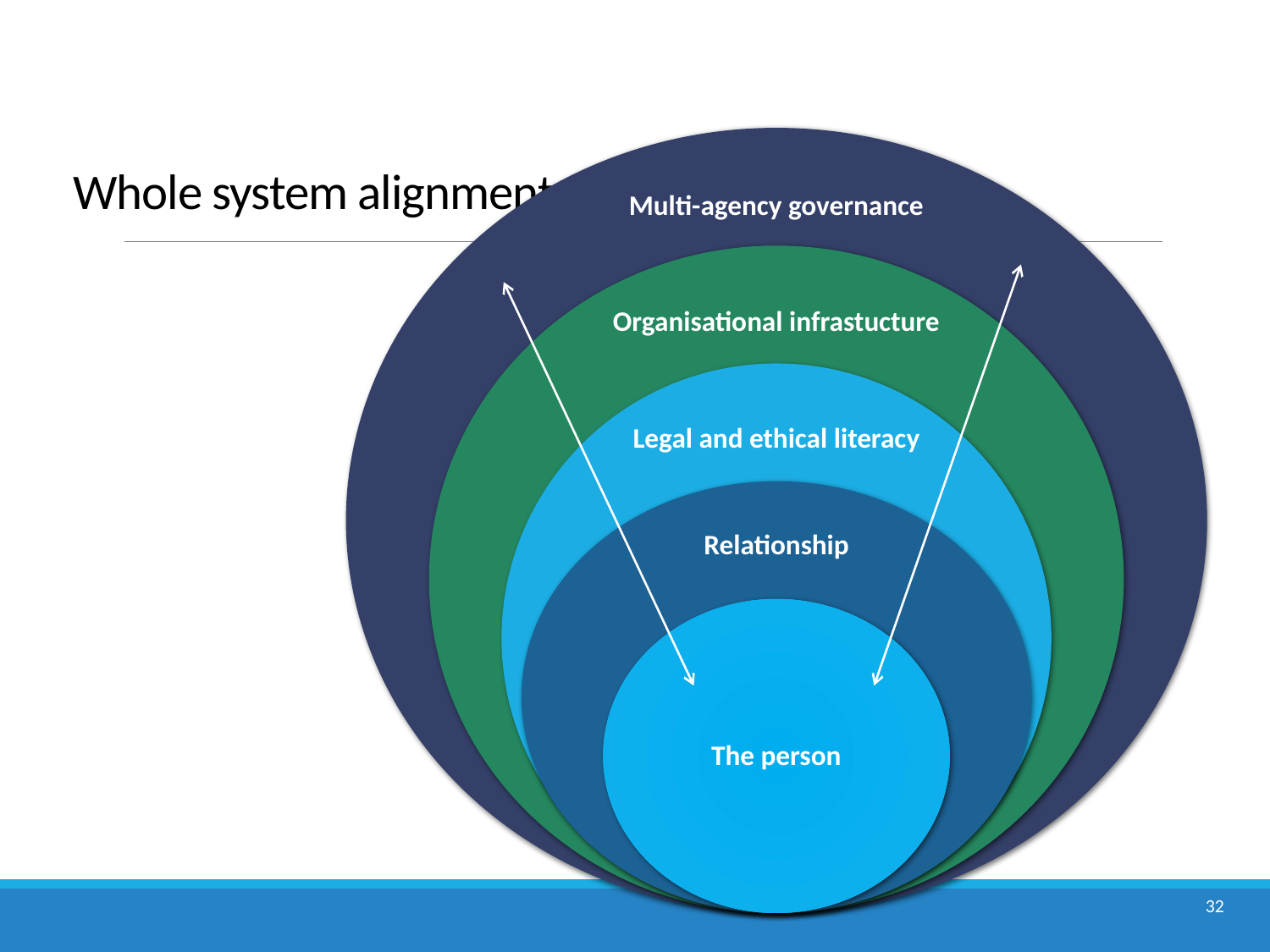

# Whole system alignment
Multi-agency governance
Organisational infrastucture
Legal and ethical literacy
Relationship

The person
32